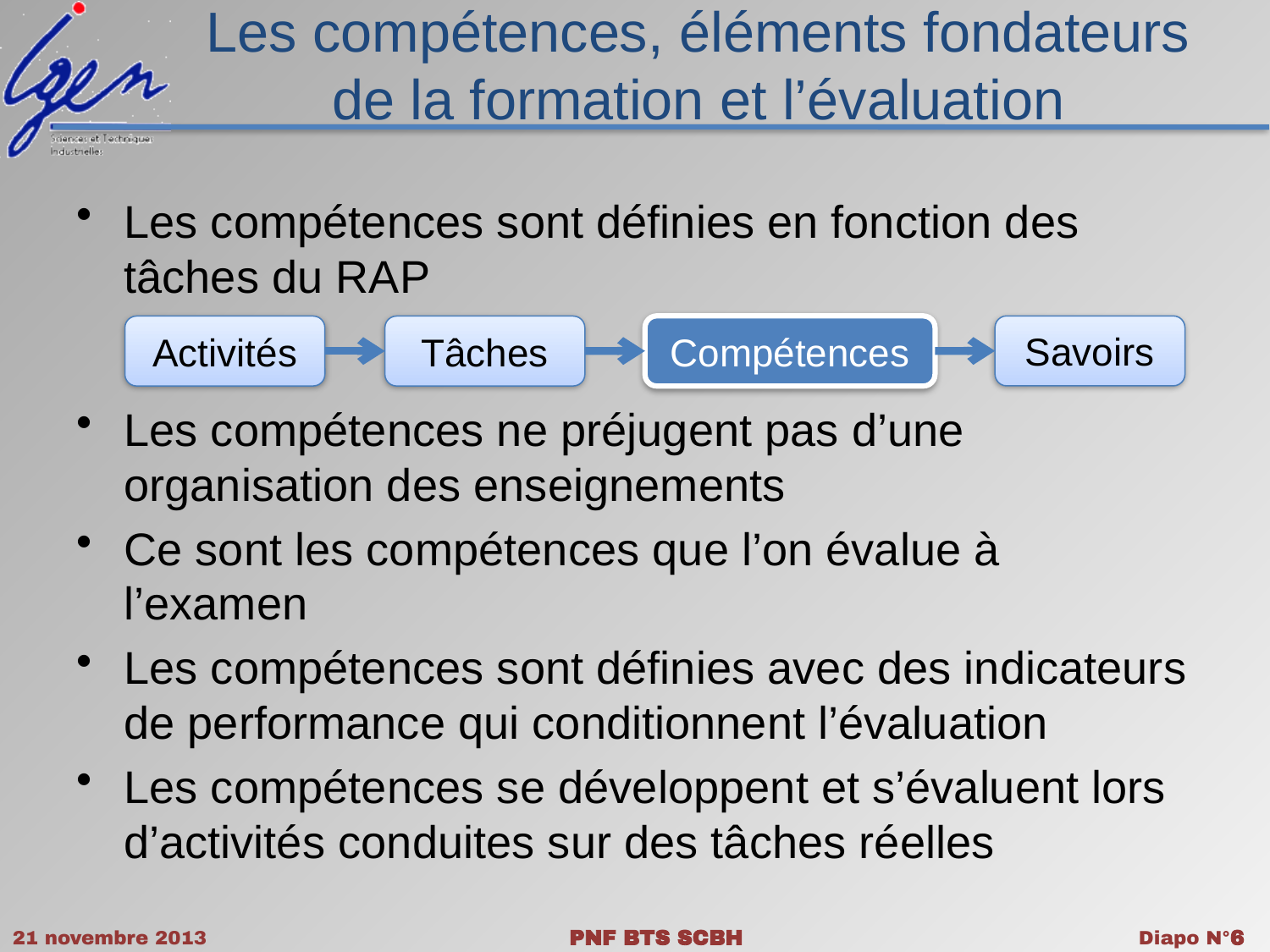

# Les compétences, éléments fondateurs de la formation et l’évaluation
Les compétences sont définies en fonction des tâches du RAP

Les compétences ne préjugent pas d’une organisation des enseignements
Ce sont les compétences que l’on évalue à l’examen
Les compétences sont définies avec des indicateurs de performance qui conditionnent l’évaluation
Les compétences se développent et s’évaluent lors d’activités conduites sur des tâches réelles
Compétences
Savoirs
Activités
Tâches